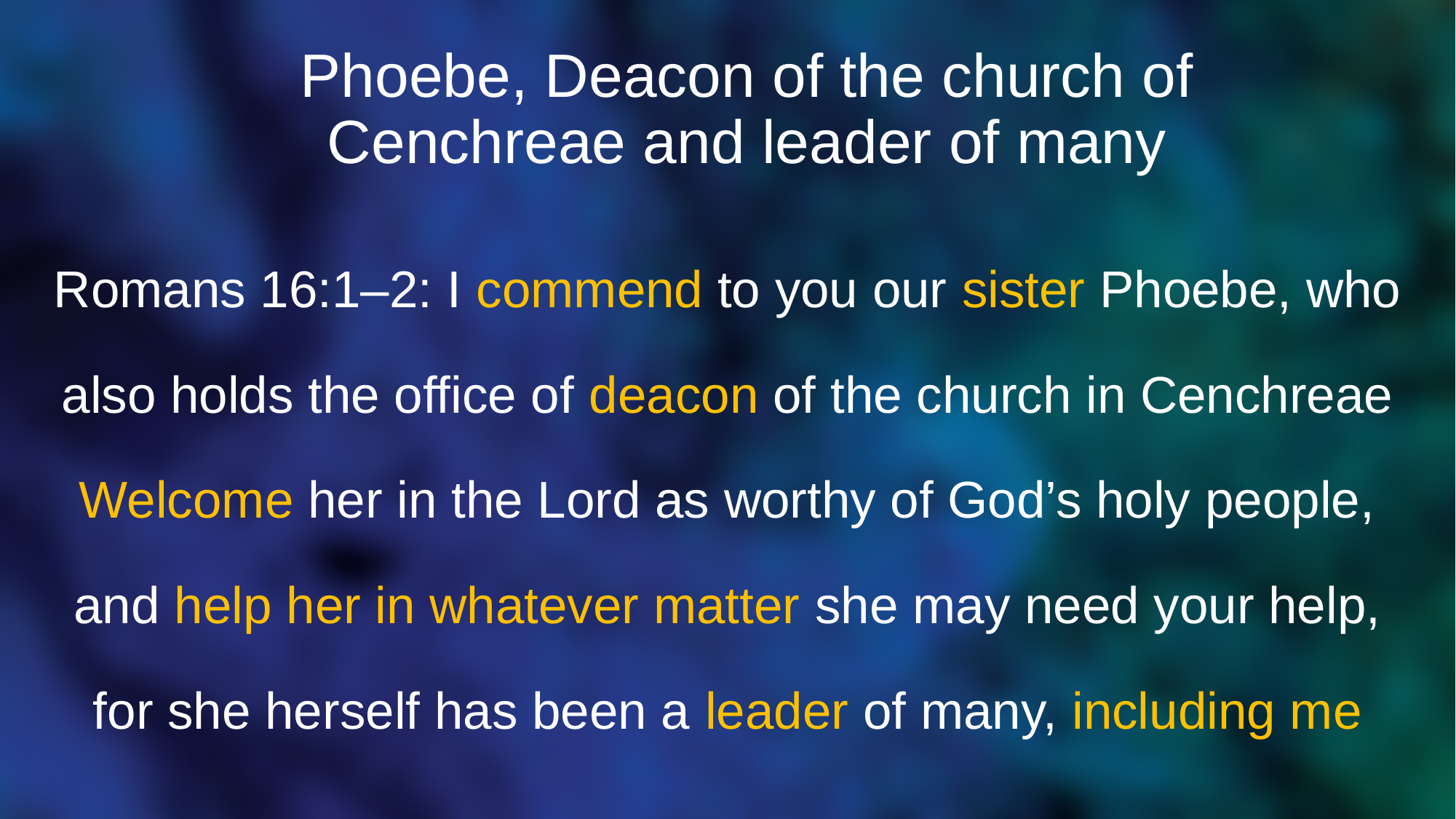

# Phoebe, Deacon of the church of Cenchreae and leader of many

Romans 16:1–2: I commend to you our sister Phoebe, who also holds the office of deacon of the church in Cenchreae Welcome her in the Lord as worthy of God’s holy people, and help her in whatever matter she may need your help, for she herself has been a leader of many, including me